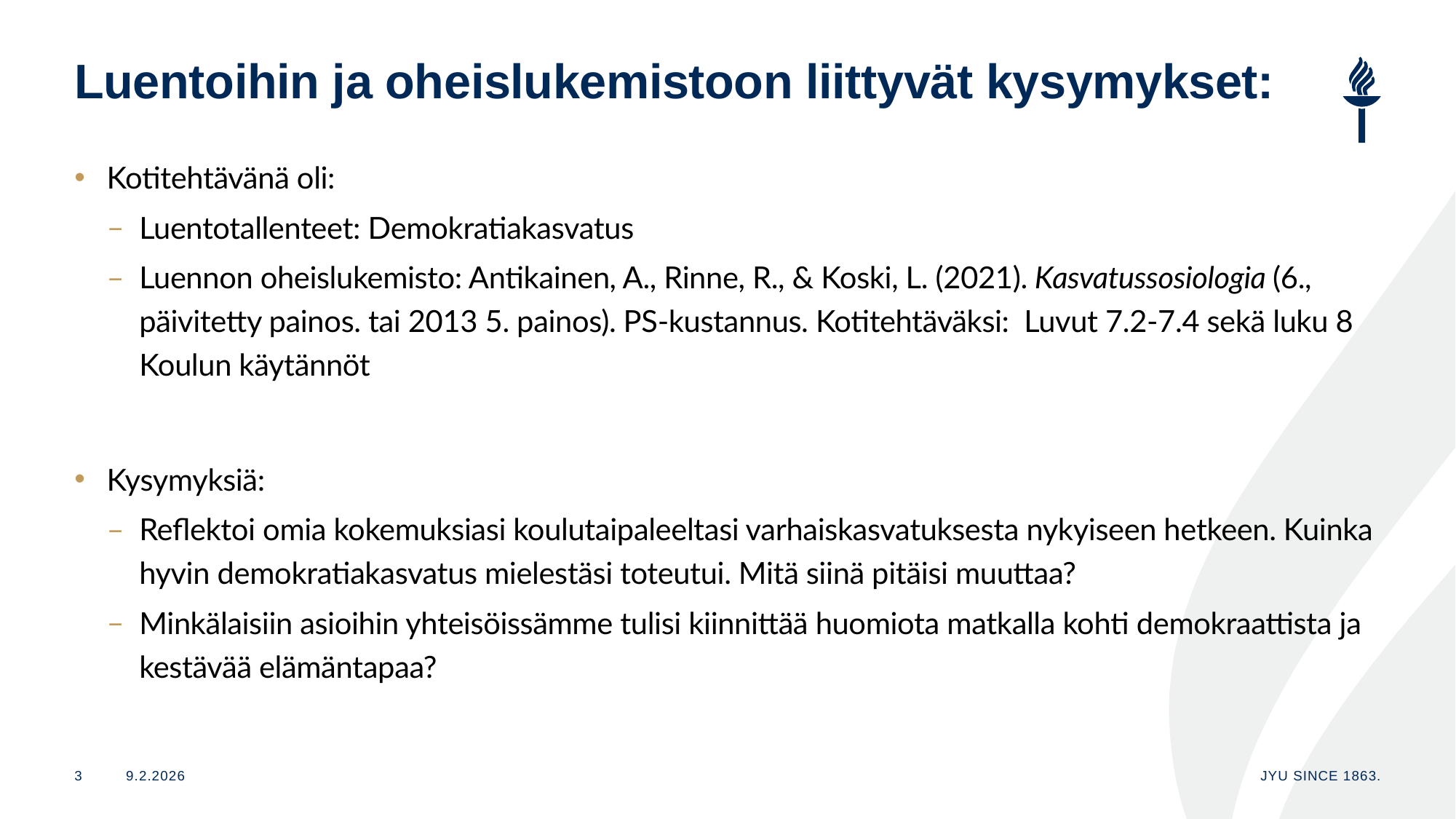

# Luentoihin ja oheislukemistoon liittyvät kysymykset:
Kotitehtävänä oli:
Luentotallenteet: Demokratiakasvatus
Luennon oheislukemisto: Antikainen, A., Rinne, R., & Koski, L. (2021). Kasvatussosiologia (6., päivitetty painos. tai 2013 5. painos). PS-kustannus. Kotitehtäväksi:  Luvut 7.2-7.4 sekä luku 8 Koulun käytännöt

Kysymyksiä:
Reflektoi omia kokemuksiasi koulutaipaleeltasi varhaiskasvatuksesta nykyiseen hetkeen. Kuinka hyvin demokratiakasvatus mielestäsi toteutui. Mitä siinä pitäisi muuttaa?
Minkälaisiin asioihin yhteisöissämme tulisi kiinnittää huomiota matkalla kohti demokraattista ja kestävää elämäntapaa?

9.2.2026
JYU Since 1863.
3